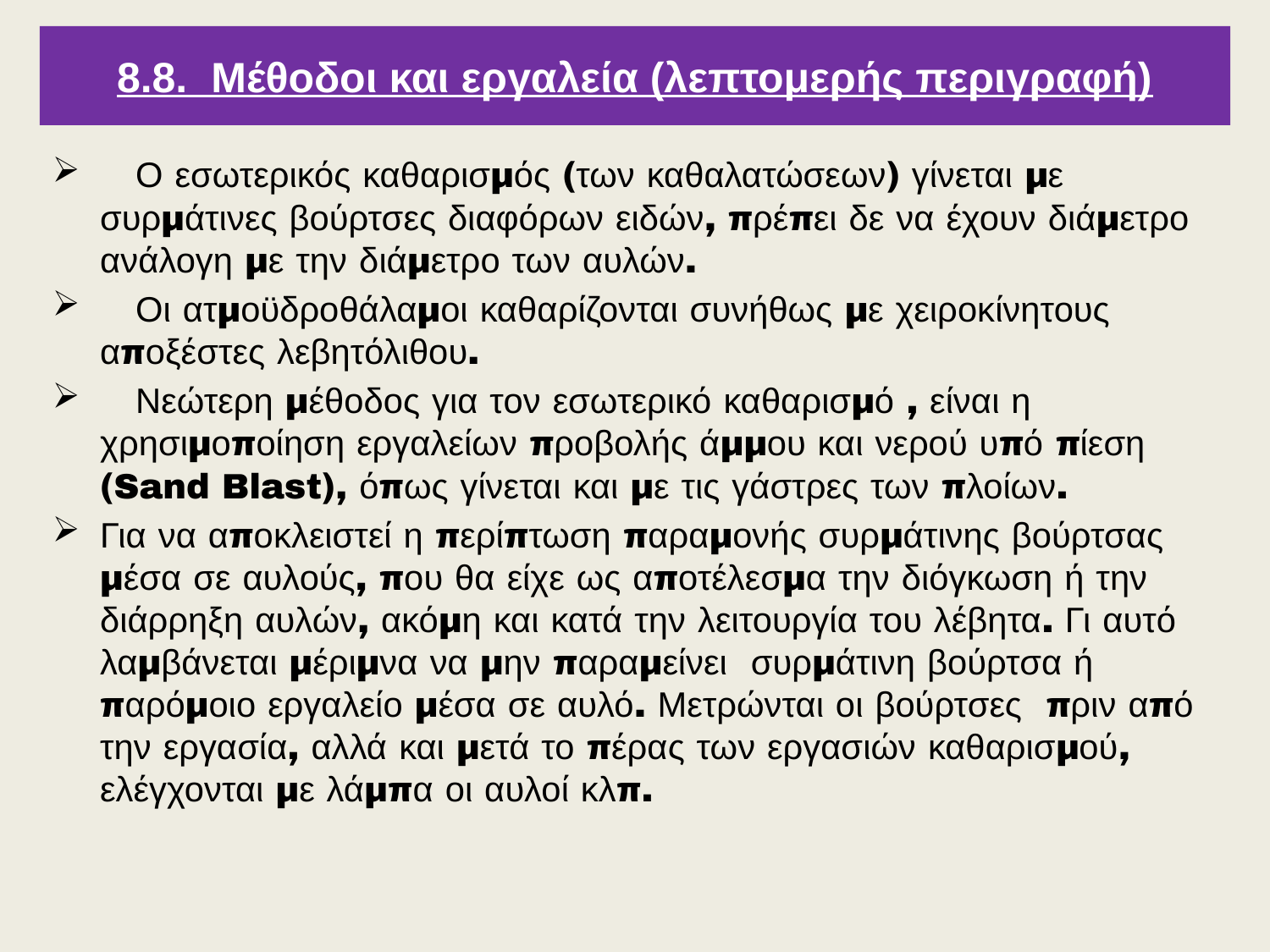

8.8.  Μέθοδοι και εργαλεία (λεπτομερής περιγραφή)
   Ο εσωτερικός καθαρισμός (των καθαλατώσεων) γίνεται με συρμάτινες βούρτσες διαφόρων ειδών, πρέπει δε να έχουν διάμετρο ανάλογη με την διάμετρο των αυλών.
   Οι ατμοϋδροθάλαμοι καθαρίζονται συνήθως με χειροκίνητους αποξέστες λεβητόλιθου.
   Νεώτερη μέθοδος για τον εσωτερικό καθαρισμό , είναι η χρησιμοποίηση εργαλείων προβολής άμμου και νερού υπό πίεση (Sand Blast), όπως γίνεται και με τις γάστρες των πλοίων.
Για να αποκλειστεί η περίπτωση παραμονής συρμάτινης βούρτσας μέσα σε αυλούς, που θα είχε ως αποτέλεσμα την διόγκωση ή την διάρρηξη αυλών, ακόμη και κατά την λειτουργία του λέβητα. Γι αυτό λαμβάνεται μέριμνα να μην παραμείνει  συρμάτινη βούρτσα ή παρόμοιο εργαλείο μέσα σε αυλό. Μετρώνται οι βούρτσες  πριν από την εργασία, αλλά και μετά το πέρας των εργασιών καθαρισμού, ελέγχονται με λάμπα οι αυλοί κλπ.